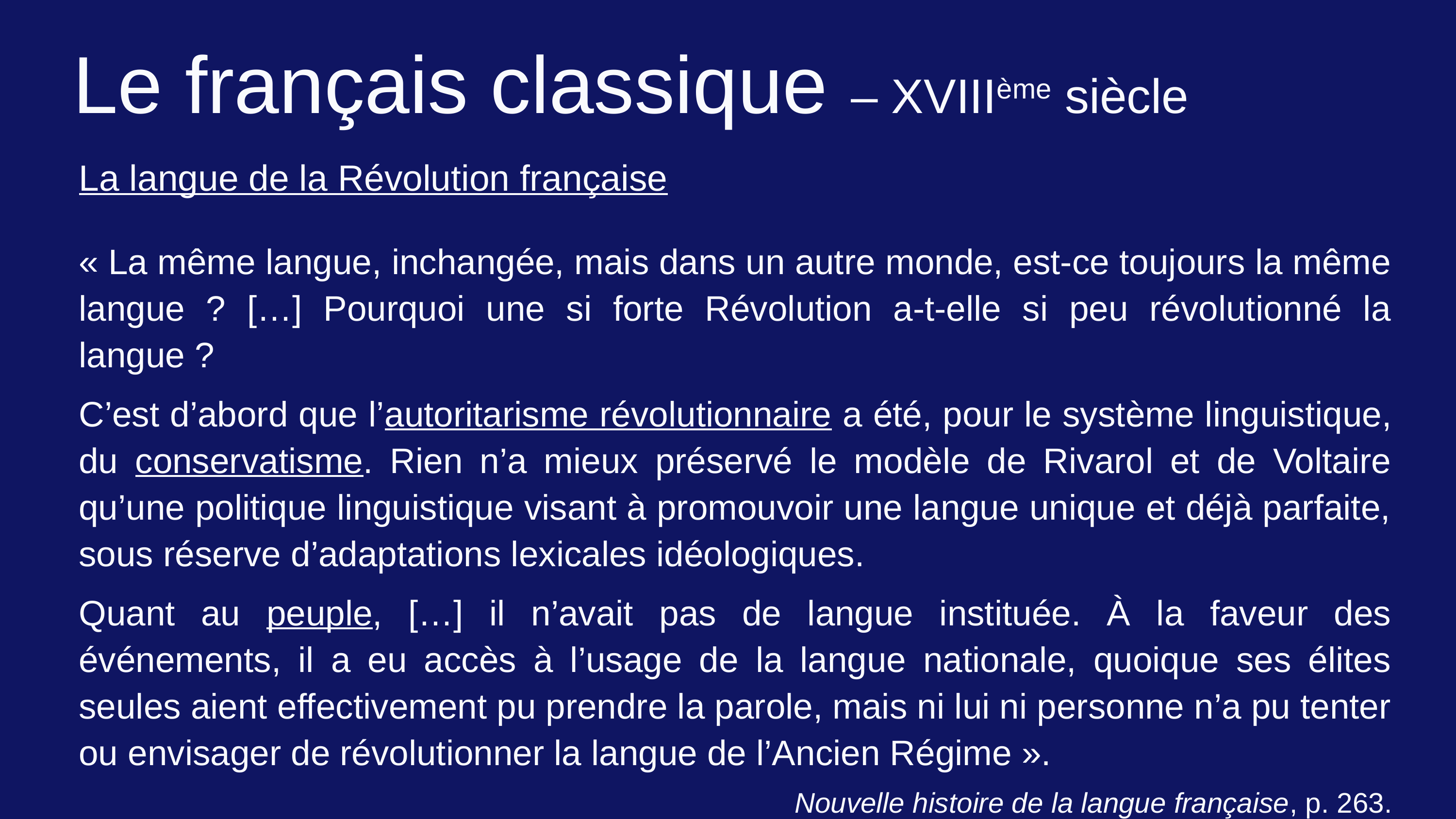

Le français classique – XVIIIème siècle
La langue de la Révolution française
« La même langue, inchangée, mais dans un autre monde, est-ce toujours la même langue ? […] Pourquoi une si forte Révolution a-t-elle si peu révolutionné la langue ?
C’est d’abord que l’autoritarisme révolutionnaire a été, pour le système linguistique, du conservatisme. Rien n’a mieux préservé le modèle de Rivarol et de Voltaire qu’une politique linguistique visant à promouvoir une langue unique et déjà parfaite, sous réserve d’adaptations lexicales idéologiques.
Quant au peuple, […] il n’avait pas de langue instituée. À la faveur des événements, il a eu accès à l’usage de la langue nationale, quoique ses élites seules aient effectivement pu prendre la parole, mais ni lui ni personne n’a pu tenter ou envisager de révolutionner la langue de l’Ancien Régime ».
Nouvelle histoire de la langue française, p. 263.